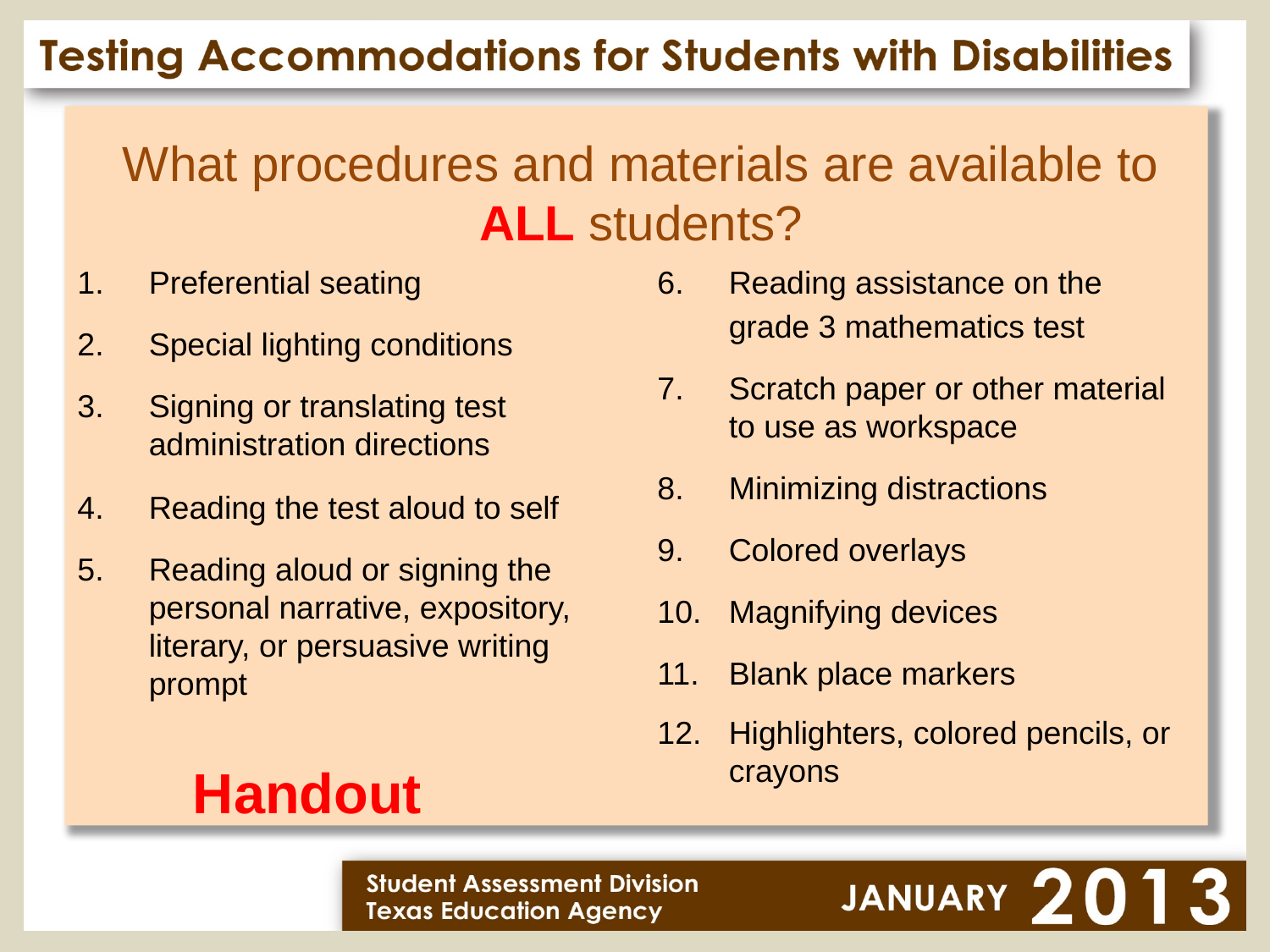

What procedures and materials are available to ALL students?

Preferential seating

Special lighting conditions

Signing or translating test administration directions

Reading the test aloud to self

Reading aloud or signing the personal narrative, expository, literary, or persuasive writing prompt

             Handout
Reading assistance on the
	grade 3 mathematics test

Scratch paper or other material to use as workspace

Minimizing distractions

Colored overlays

Magnifying devices

Blank place markers

Highlighters, colored pencils, or crayons